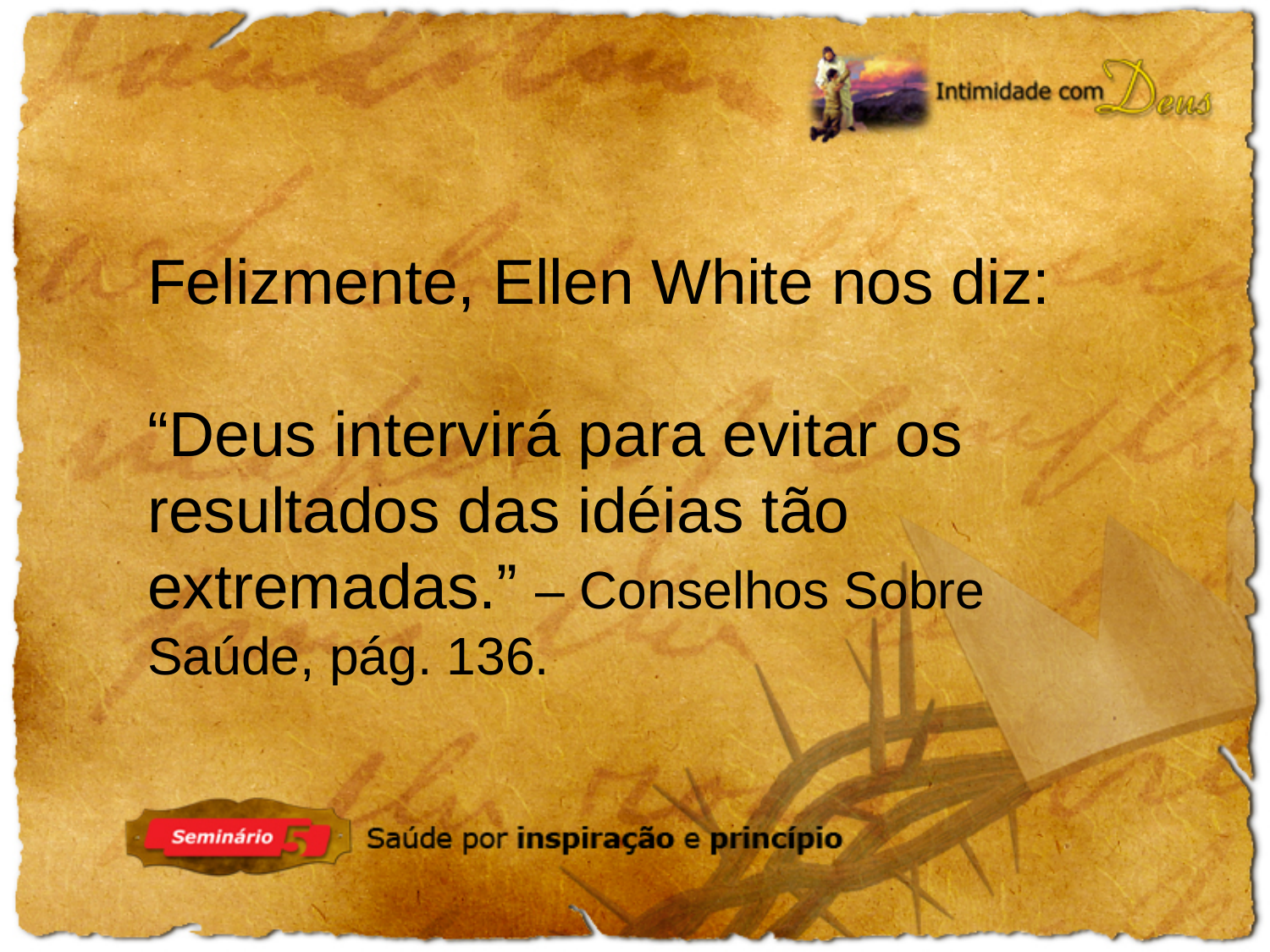

Felizmente, Ellen White nos diz:

“Deus intervirá para evitar os resultados das idéias tão extremadas.” – Conselhos Sobre Saúde, pág. 136.